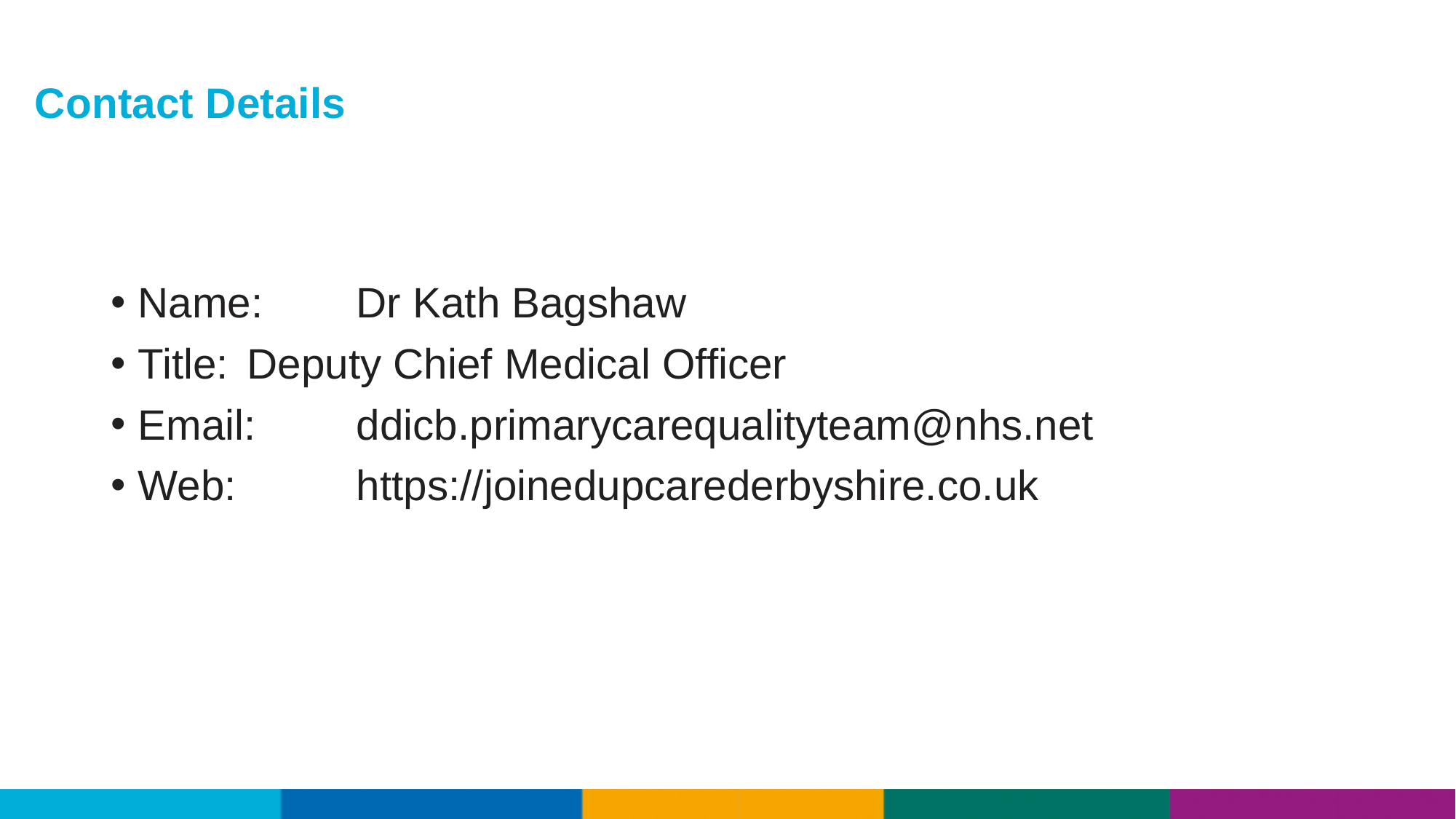

# Contact Details

Name:	Dr Kath Bagshaw
Title:	Deputy Chief Medical Officer
Email:	ddicb.primarycarequalityteam@nhs.net
Web: 	https://joinedupcarederbyshire.co.uk